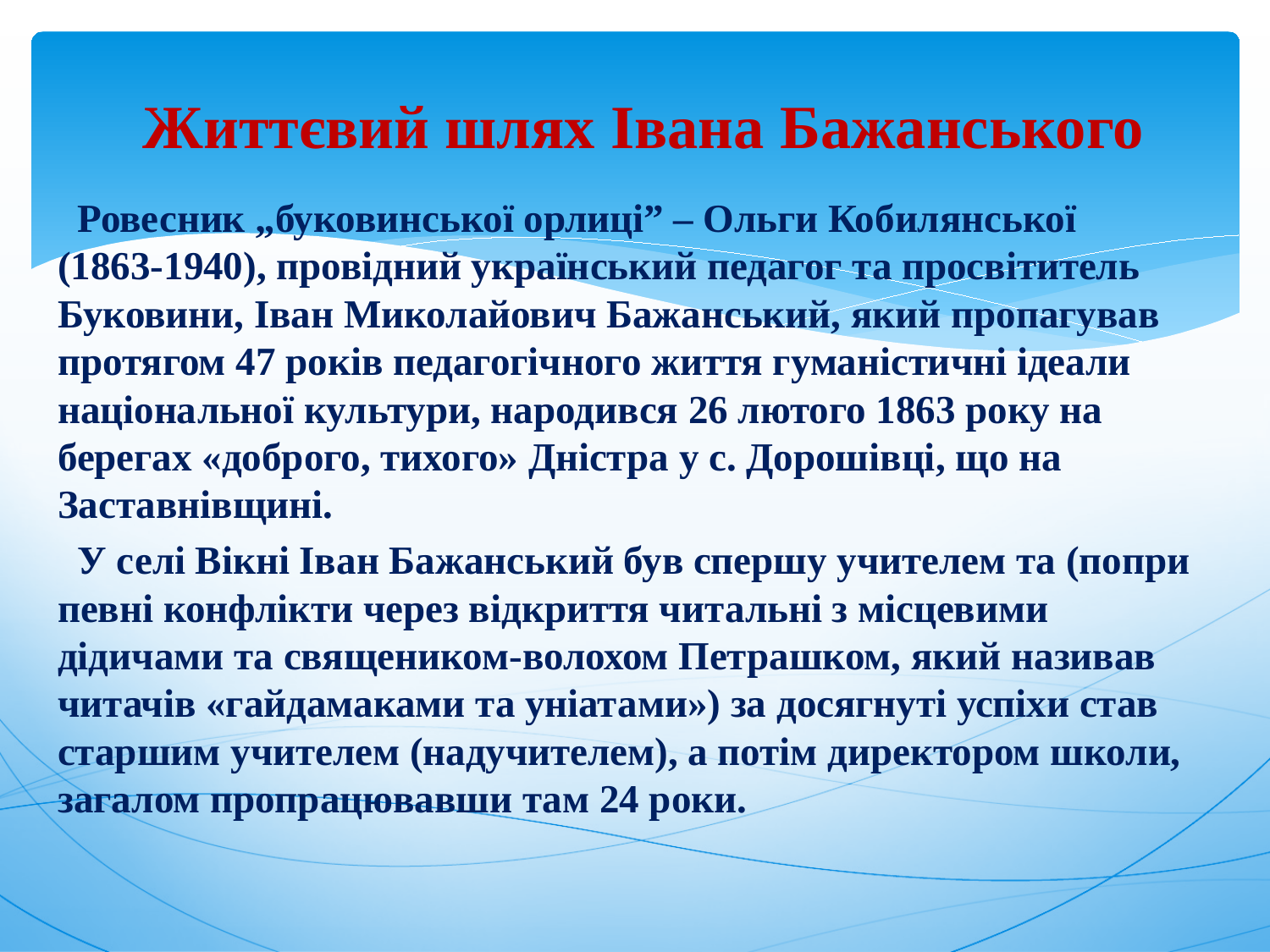

# Життєвий шлях Івана Бажанського
  Ровесник „буковинської орлиці” – Ольги Кобилянської (1863-1940), провідний український педагог та просвітитель Буковини, Іван Миколайович Бажанський, який пропагував протягом 47 років педагогічного життя гуманістичні ідеали національної культури, народився 26 лютого 1863 року на берегах «доброго, тихого» Дністра у с. Дорошівці, що на Заставнівщині.
  У селі Вікні Іван Бажанський був спершу учителем та (попри певні конфлікти через відкриття читальні з місцевими дідичами та священиком-волохом Петрашком, який називав читачів «гайдамаками та уніатами») за досягнуті успіхи став старшим учителем (надучителем), а потім директором школи, загалом пропрацювавши там 24 роки.